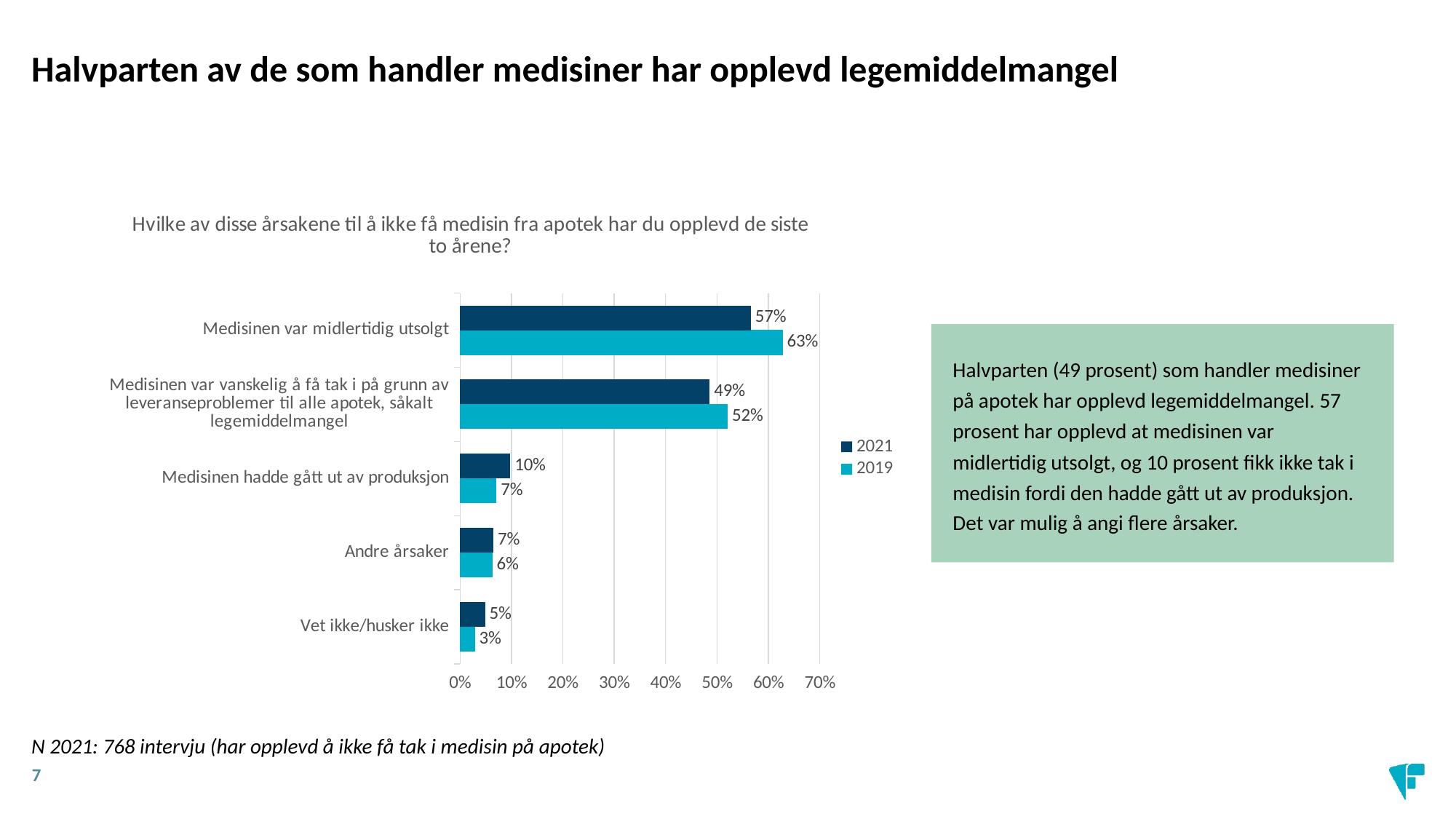

Halvparten av de som handler medisiner har opplevd legemiddelmangel

### Chart: Hvilke av disse årsakene til å ikke få medisin fra apotek har du opplevd de siste to årene?

| Category | 2019 | 2021 |
|---|---|---|
| Vet ikke/husker ikke | 0.029 | 0.049 |
| Andre årsaker | 0.063 | 0.065 |
| Medisinen hadde gått ut av produksjon | 0.071 | 0.098 |
| Medisinen var vanskelig å få tak i på grunn av leveranseproblemer til alle apotek, såkalt legemiddelmangel | 0.521 | 0.486 |
| Medisinen var midlertidig utsolgt | 0.628 | 0.566 |
Halvparten (49 prosent) som handler medisiner på apotek har opplevd legemiddelmangel. 57 prosent har opplevd at medisinen var midlertidig utsolgt, og 10 prosent fikk ikke tak i medisin fordi den hadde gått ut av produksjon. Det var mulig å angi flere årsaker.
N 2021: 768 intervju (har opplevd å ikke få tak i medisin på apotek)
7